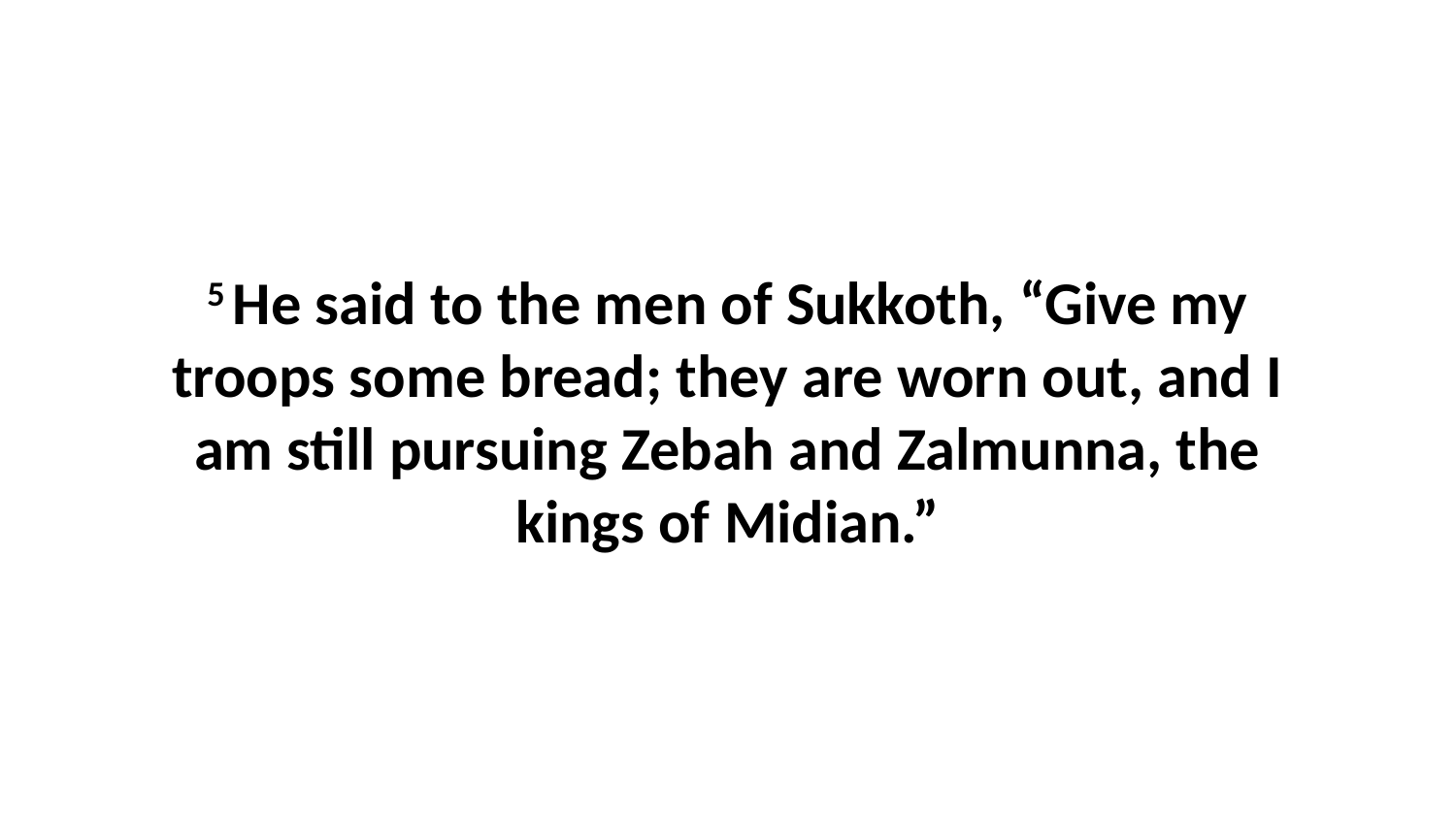

5 He said to the men of Sukkoth, “Give my troops some bread; they are worn out, and I am still pursuing Zebah and Zalmunna, the kings of Midian.”